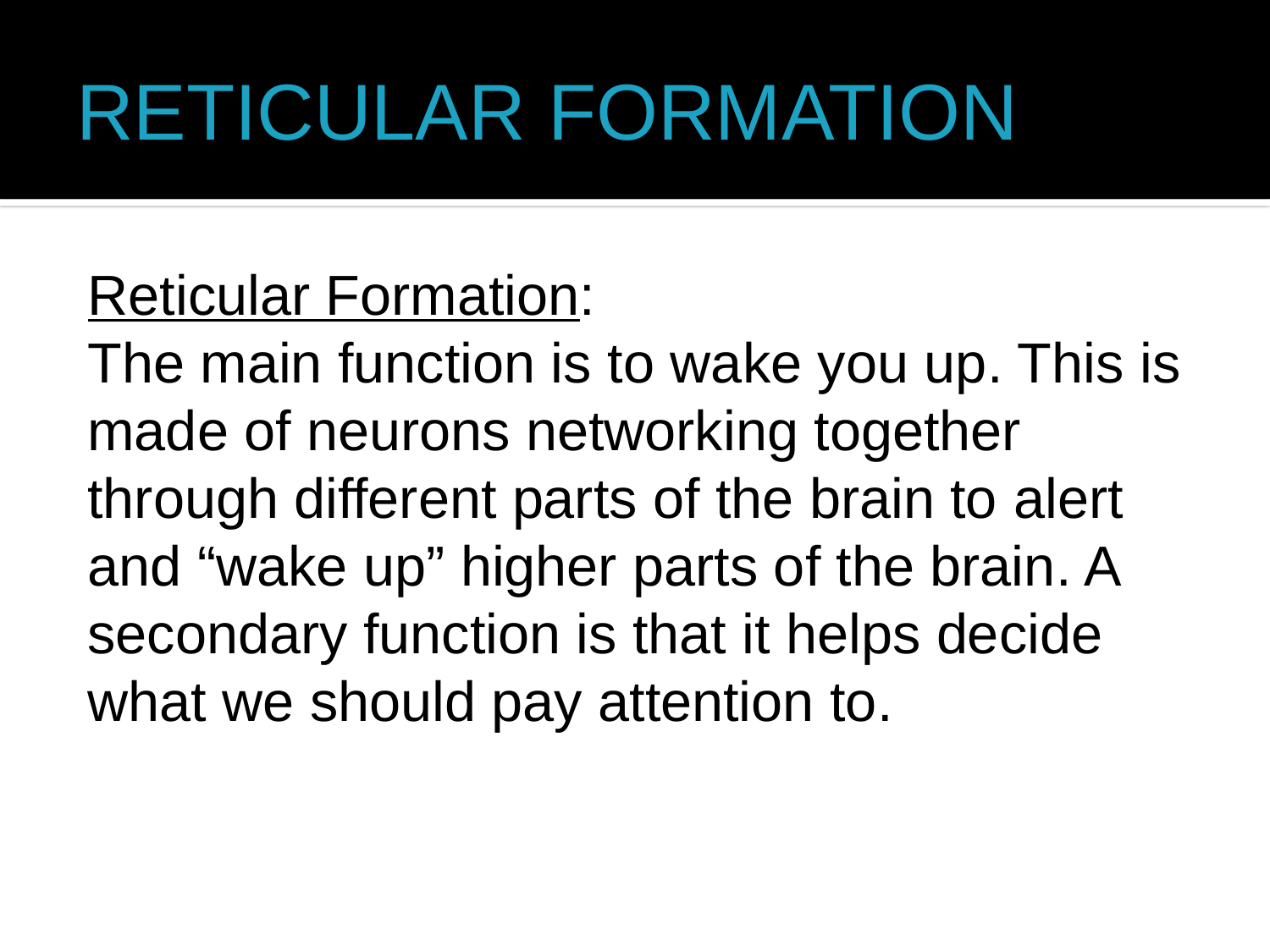

# RETICULAR FORMATION
Reticular Formation:
The main function is to wake you up. This is made of neurons networking together  through different parts of the brain to alert and “wake up” higher parts of the brain. A secondary function is that it helps decide what we should pay attention to.